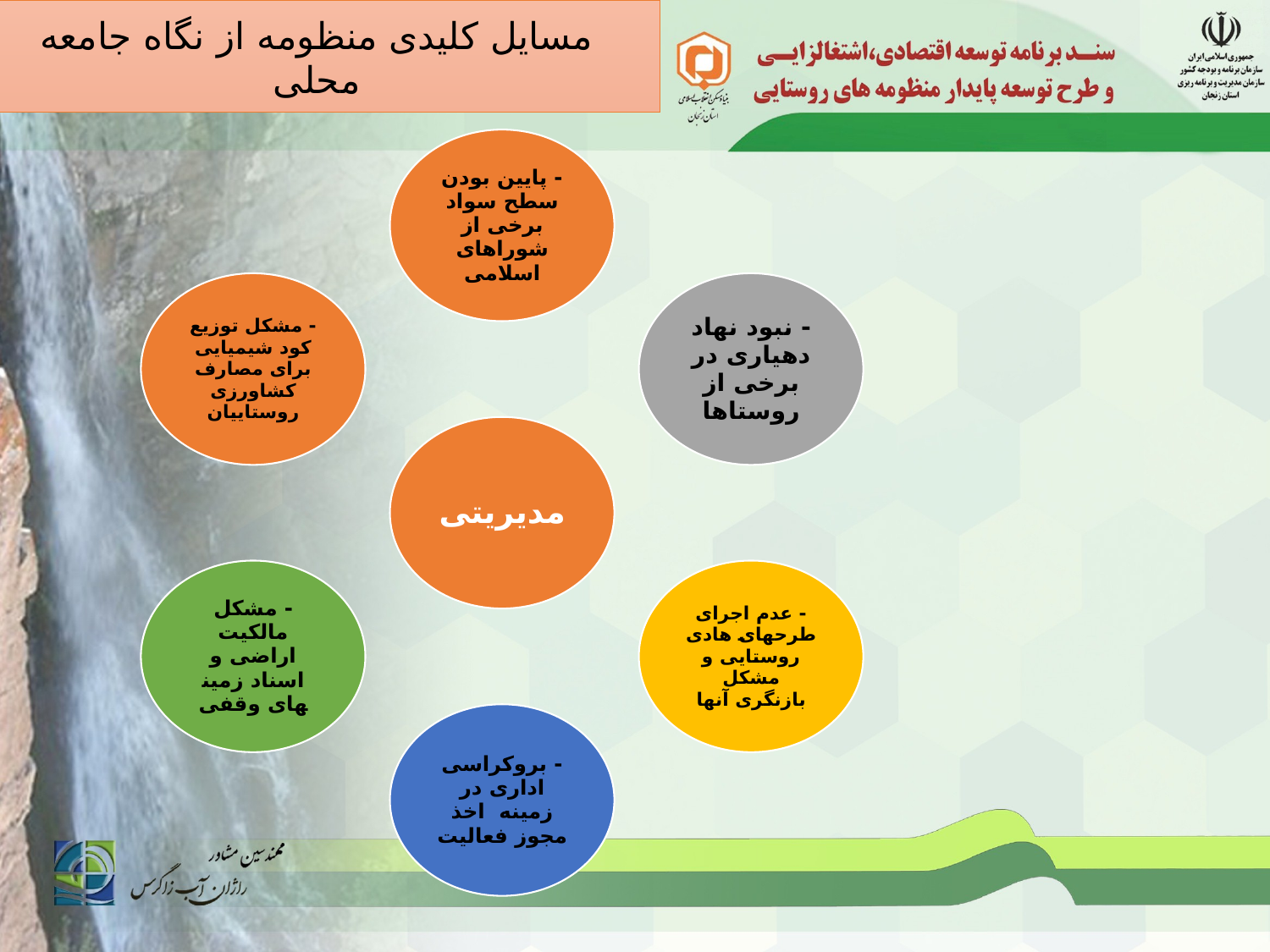

مسایل کلیدی منظومه از نگاه جامعه محلی
مدیریتی
- نبود نهاد دهیاری در برخی از روستاها
- بروکراسی اداری در زمینه  اخذ مجوز فعالیت
- مشکل مالکیت اراضی و اسناد زمین­های وقفی